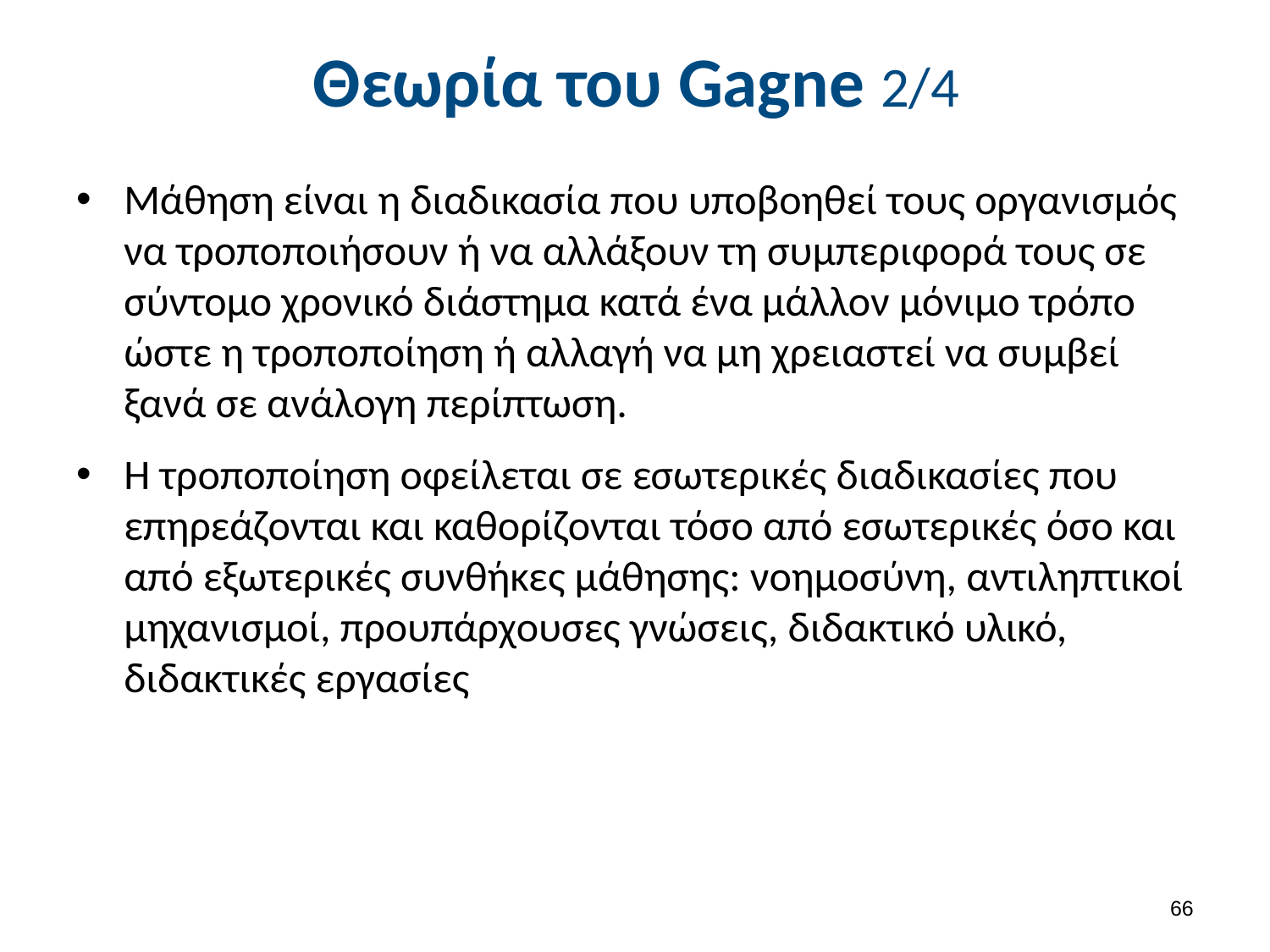

# Θεωρία του Gagne 2/4
Μάθηση είναι η διαδικασία που υποβοηθεί τους οργανισμός να τροποποιήσουν ή να αλλάξουν τη συμπεριφορά τους σε σύντομο χρονικό διάστημα κατά ένα μάλλον μόνιμο τρόπο ώστε η τροποποίηση ή αλλαγή να μη χρειαστεί να συμβεί ξανά σε ανάλογη περίπτωση.
Η τροποποίηση οφείλεται σε εσωτερικές διαδικασίες που επηρεάζονται και καθορίζονται τόσο από εσωτερικές όσο και από εξωτερικές συνθήκες μάθησης: νοημοσύνη, αντιληπτικοί μηχανισμοί, προυπάρχουσες γνώσεις, διδακτικό υλικό, διδακτικές εργασίες
66